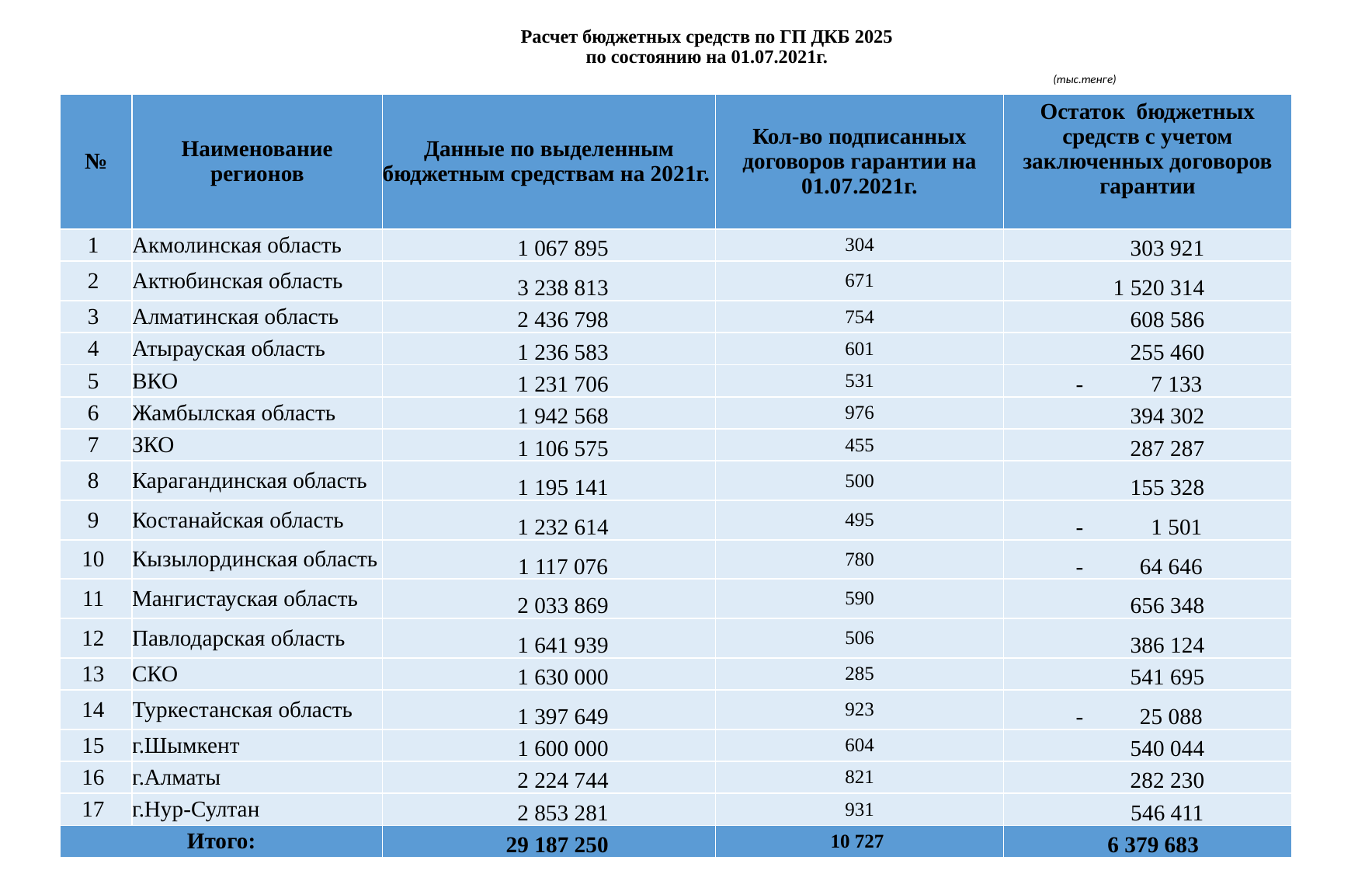

# Расчет бюджетных средств по ГП ДКБ 2025 по состоянию на 01.07.2021г. (тыс.тенге)
| № | Наименование регионов | Данные по выделенным бюджетным средствам на 2021г. | Кол-во подписанных договоров гарантии на 01.07.2021г. | Остаток бюджетных средств с учетом заключенных договоров гарантии |
| --- | --- | --- | --- | --- |
| 1 | Акмолинская область | 1 067 895 | 304 | 303 921 |
| 2 | Актюбинская область | 3 238 813 | 671 | 1 520 314 |
| 3 | Алматинская область | 2 436 798 | 754 | 608 586 |
| 4 | Атырауская область | 1 236 583 | 601 | 255 460 |
| 5 | ВКО | 1 231 706 | 531 | - 7 133 |
| 6 | Жамбылская область | 1 942 568 | 976 | 394 302 |
| 7 | ЗКО | 1 106 575 | 455 | 287 287 |
| 8 | Карагандинская область | 1 195 141 | 500 | 155 328 |
| 9 | Костанайская область | 1 232 614 | 495 | - 1 501 |
| 10 | Кызылординская область | 1 117 076 | 780 | - 64 646 |
| 11 | Мангистауская область | 2 033 869 | 590 | 656 348 |
| 12 | Павлодарская область | 1 641 939 | 506 | 386 124 |
| 13 | СКО | 1 630 000 | 285 | 541 695 |
| 14 | Туркестанская область | 1 397 649 | 923 | - 25 088 |
| 15 | г.Шымкент | 1 600 000 | 604 | 540 044 |
| 16 | г.Алматы | 2 224 744 | 821 | 282 230 |
| 17 | г.Нур-Султан | 2 853 281 | 931 | 546 411 |
| Итого: |  | 29 187 250 | 10 727 | 6 379 683 |